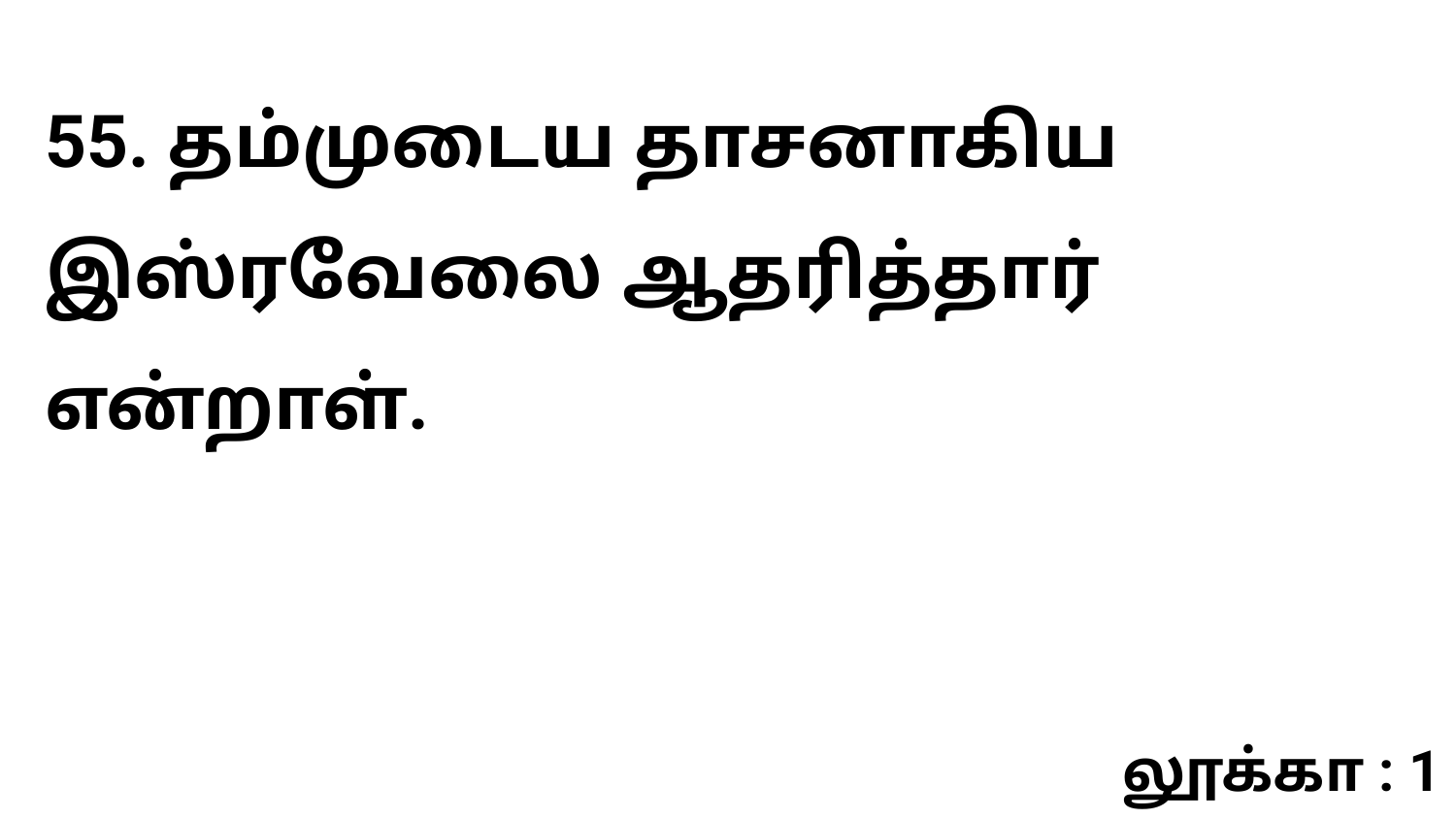

55. தம்முடைய தாசனாகிய இஸ்ரவேலை ஆதரித்தார் என்றாள்.
லூக்கா : 1